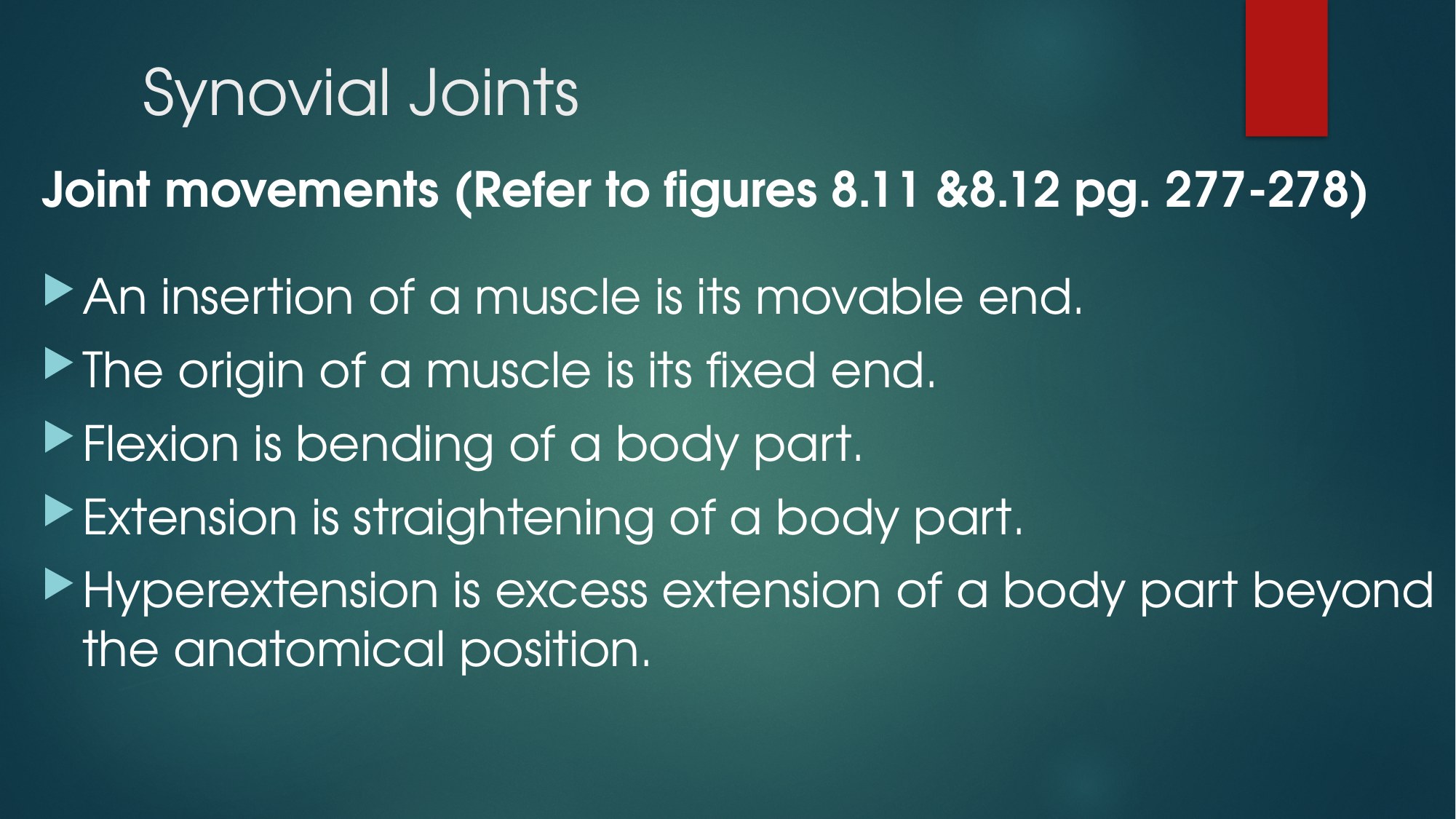

# Synovial Joints
Joint movements (Refer to figures 8.11 &8.12 pg. 277-278)

An insertion of a muscle is its movable end.
The origin of a muscle is its fixed end.
Flexion is bending of a body part.
Extension is straightening of a body part.
Hyperextension is excess extension of a body part beyond the anatomical position.